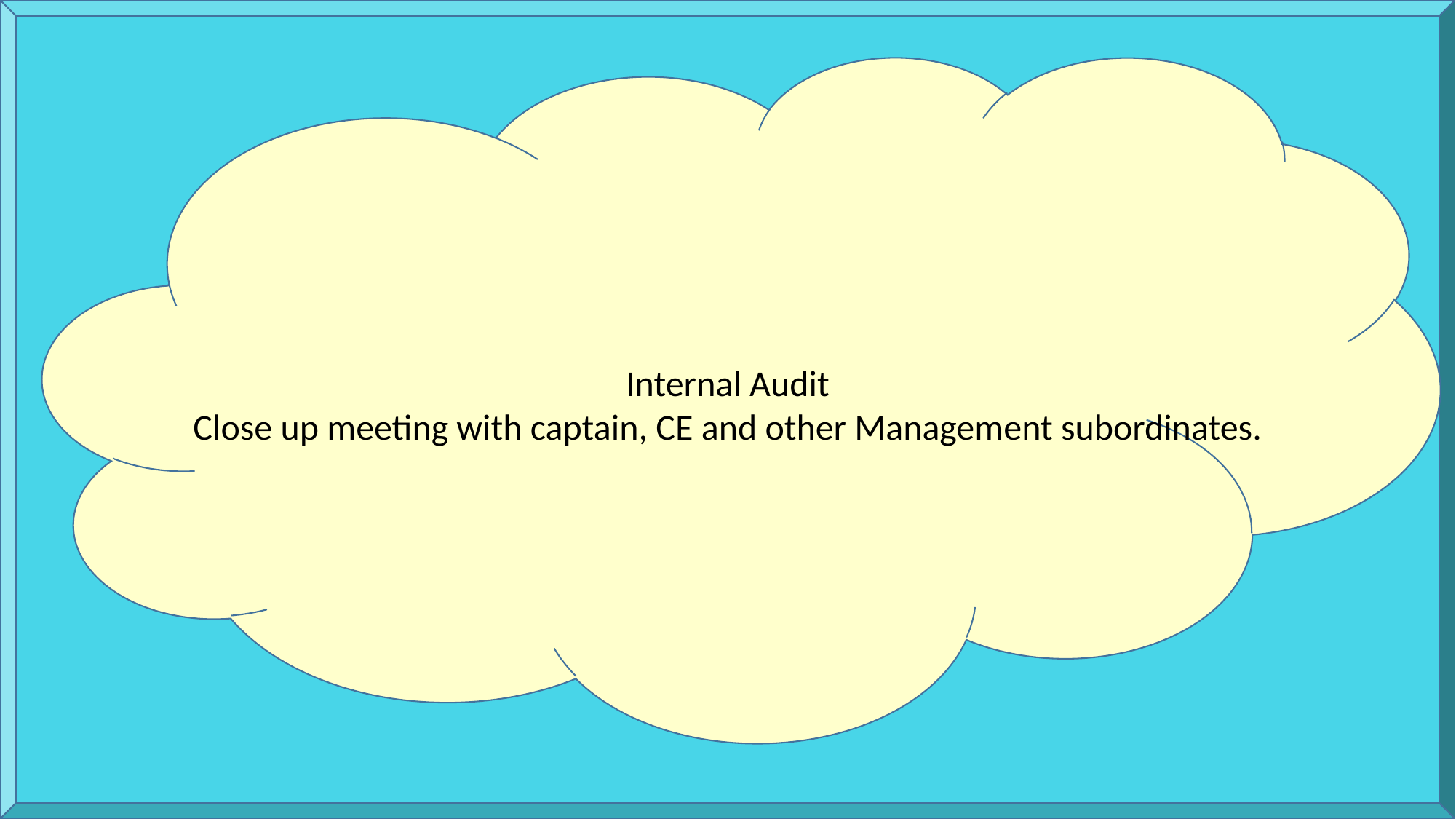

Internal Audit
Close up meeting with captain, CE and other Management subordinates.